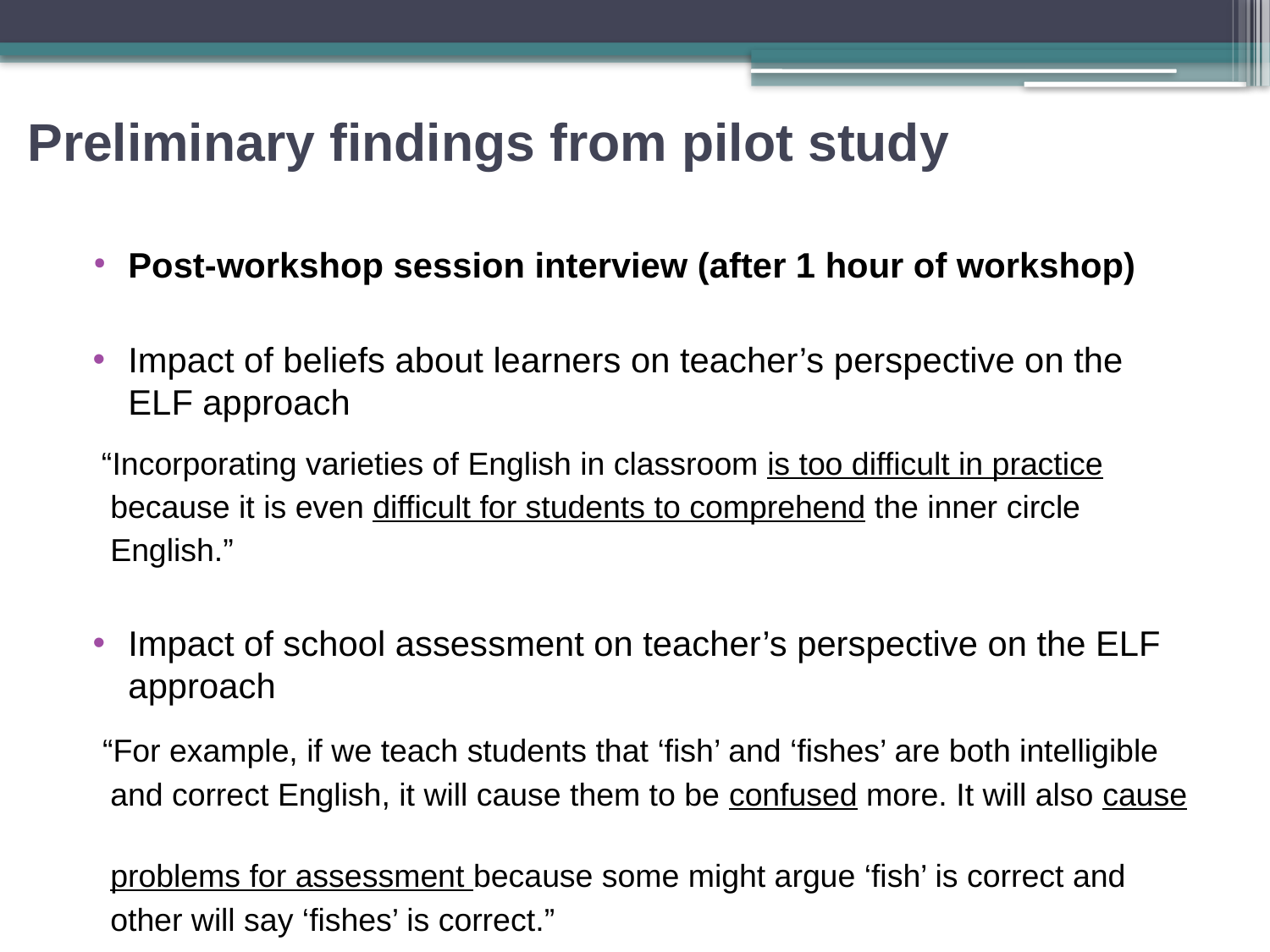

# Preliminary findings from pilot study
Post-workshop session interview (after 1 hour of workshop)

Impact of beliefs about learners on teacher’s perspective on the ELF approach

 “Incorporating varieties of English in classroom is too difficult in practice
  because it is even difficult for students to comprehend the inner circle
  English.”

Impact of school assessment on teacher’s perspective on the ELF approach

 “For example, if we teach students that ‘fish’ and ‘fishes’ are both intelligible
  and correct English, it will cause them to be confused more. It will also cause
  problems for assessment because some might argue ‘fish’ is correct and
  other will say ‘fishes’ is correct.”